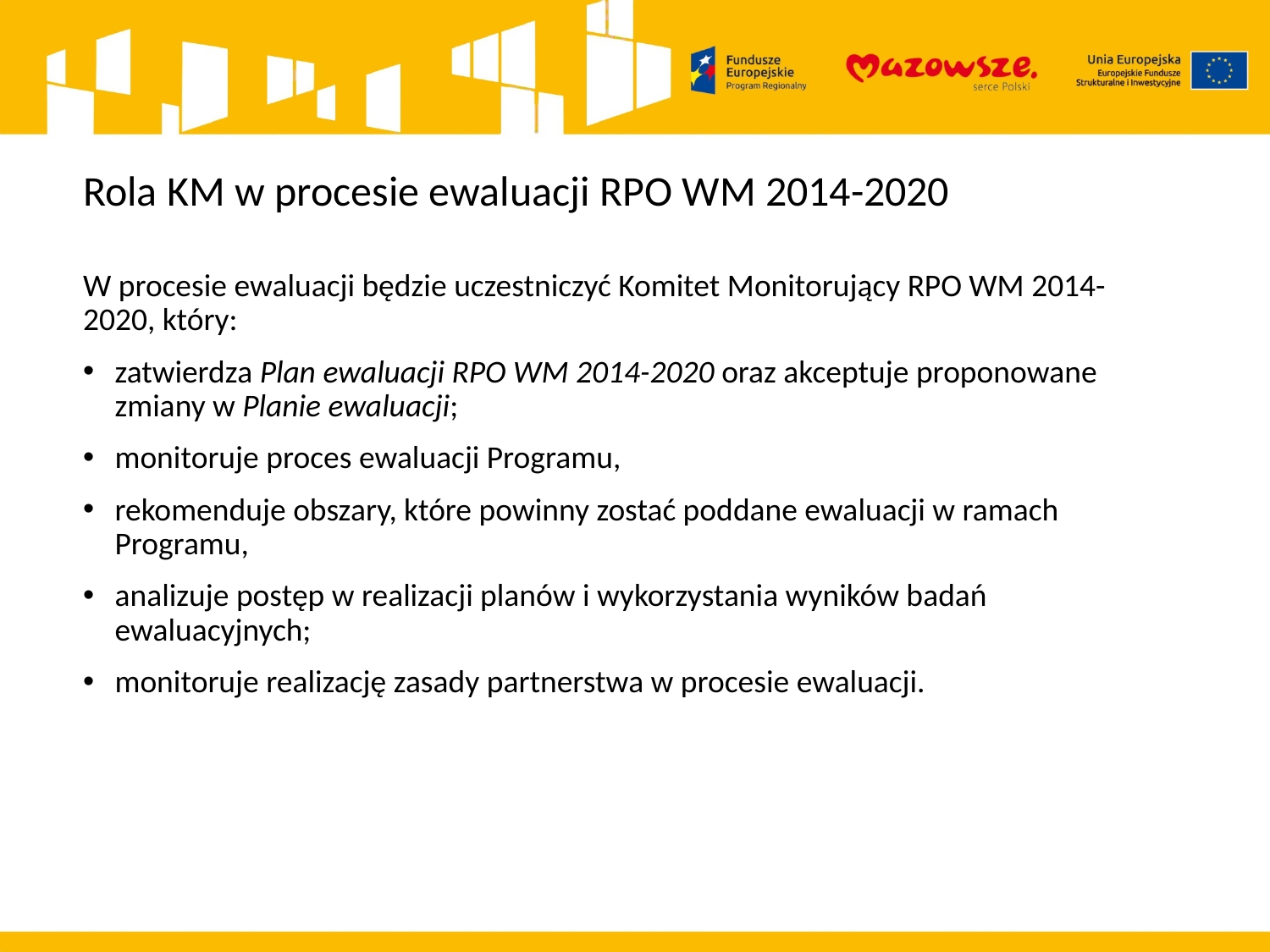

# Rola KM w procesie ewaluacji RPO WM 2014-2020
W procesie ewaluacji będzie uczestniczyć Komitet Monitorujący RPO WM 2014-2020, który:
zatwierdza Plan ewaluacji RPO WM 2014-2020 oraz akceptuje proponowane zmiany w Planie ewaluacji;
monitoruje proces ewaluacji Programu,
rekomenduje obszary, które powinny zostać poddane ewaluacji w ramach Programu,
analizuje postęp w realizacji planów i wykorzystania wyników badań ewaluacyjnych;
monitoruje realizację zasady partnerstwa w procesie ewaluacji.